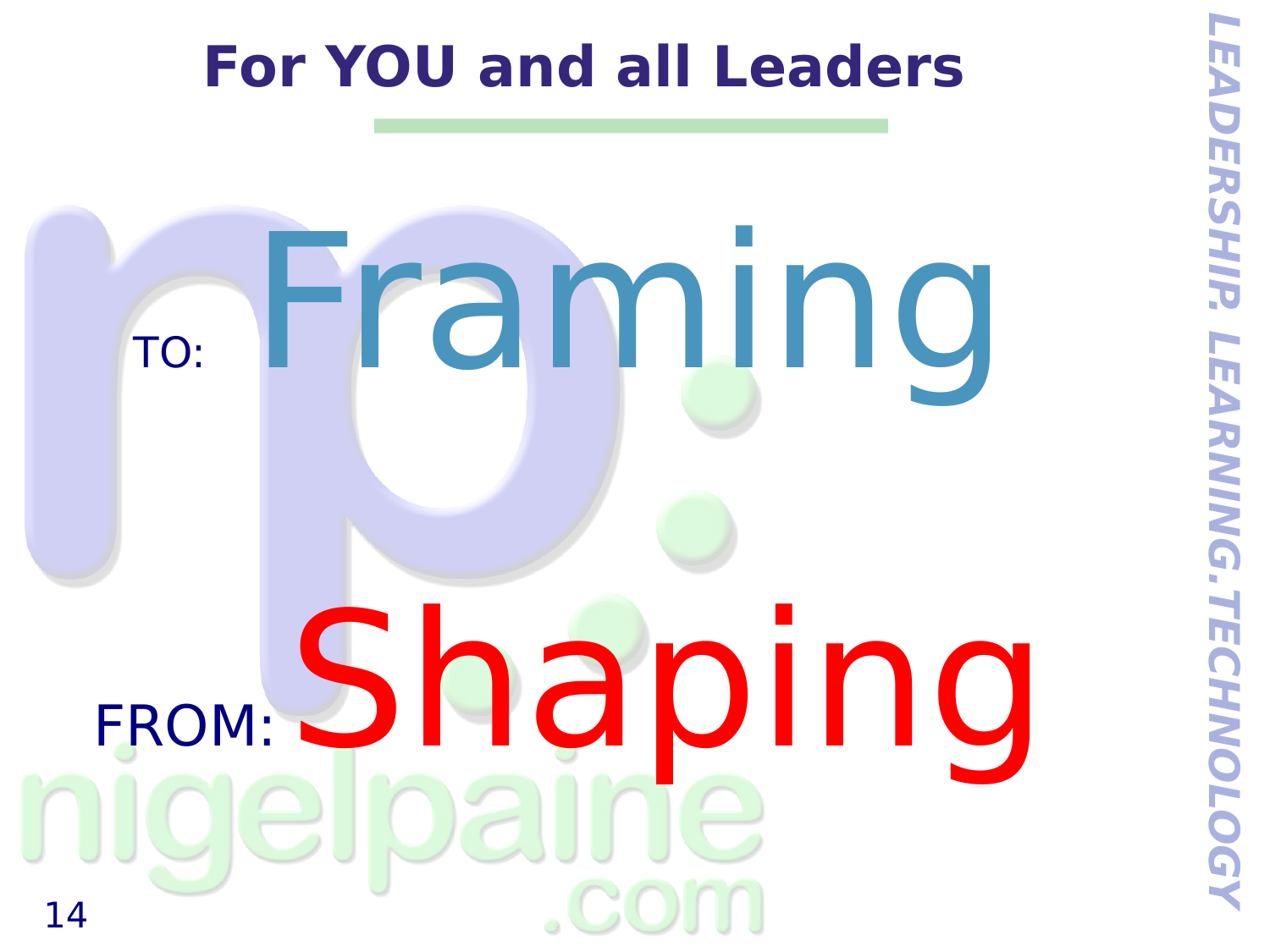

# For YOU and all Leaders
TO:    Framing

FROM: Shaping